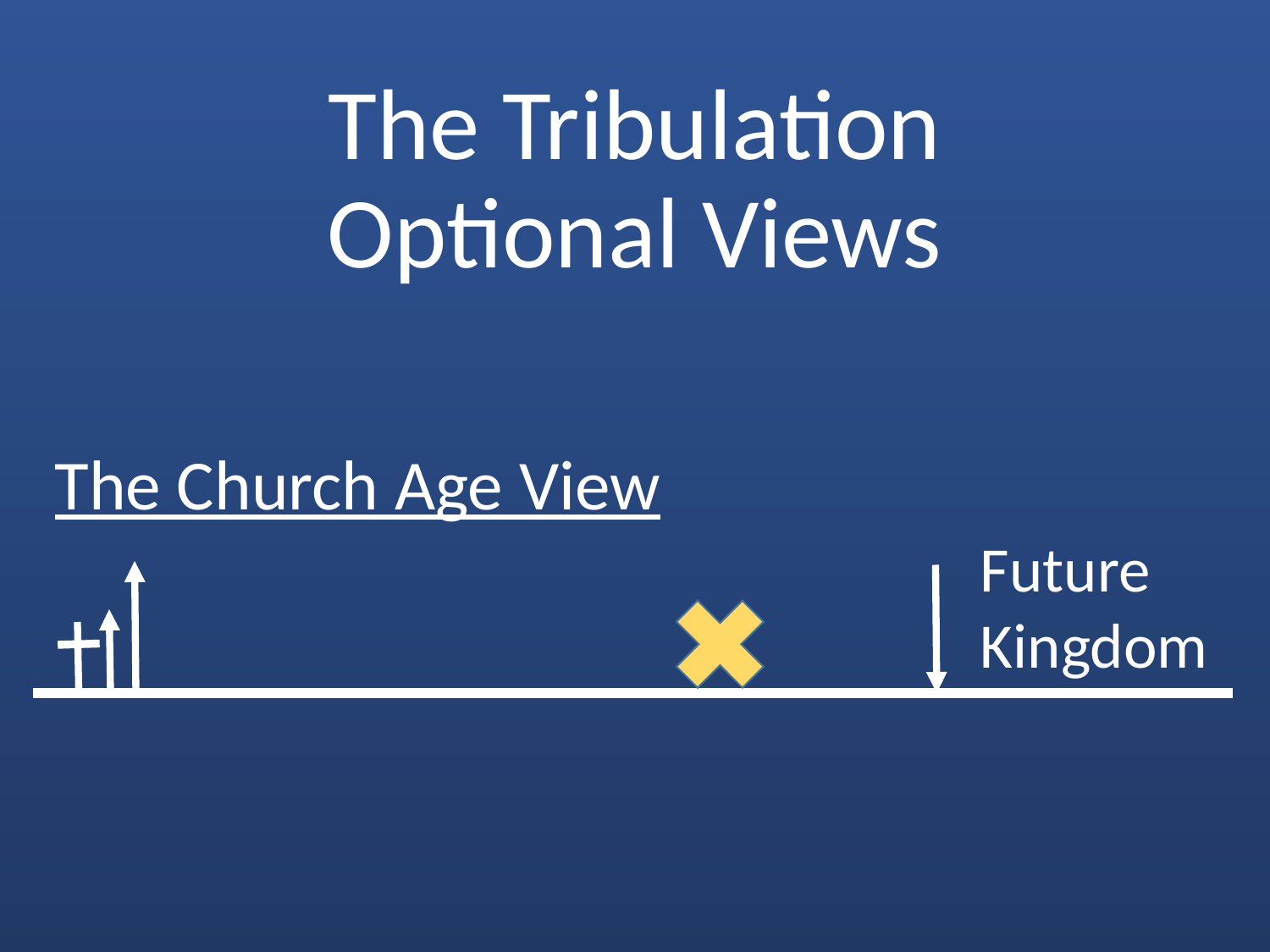

# The Tribulation Optional Views
The Church Age View
Future
Kingdom